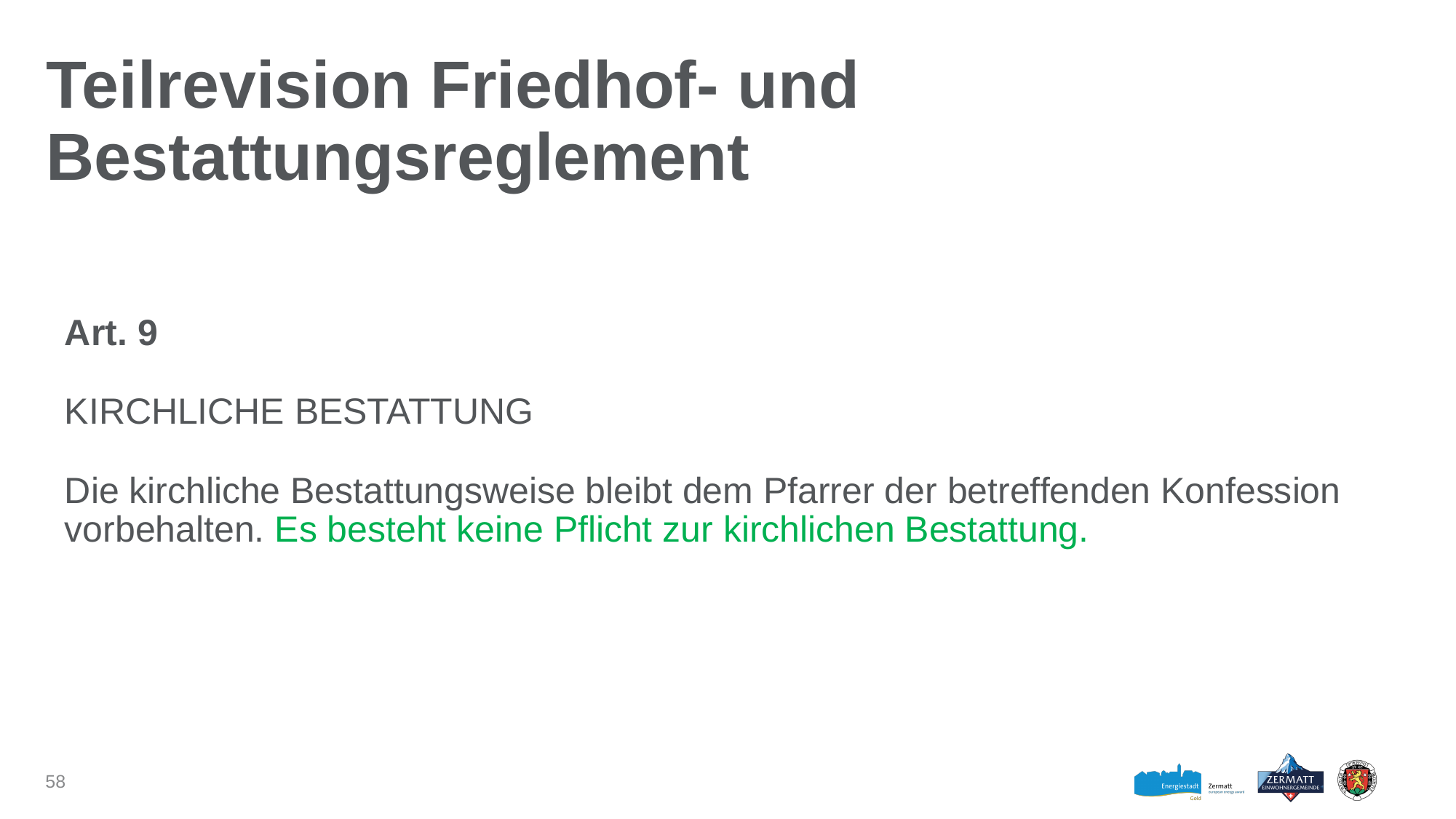

# Teilrevision Friedhof- und Bestattungsreglement
Art. 9

KIRCHLICHE BESTATTUNG

Die kirchliche Bestattungsweise bleibt dem Pfarrer der betreffenden Konfession vorbehalten. Es besteht keine Pflicht zur kirchlichen Bestattung.
58